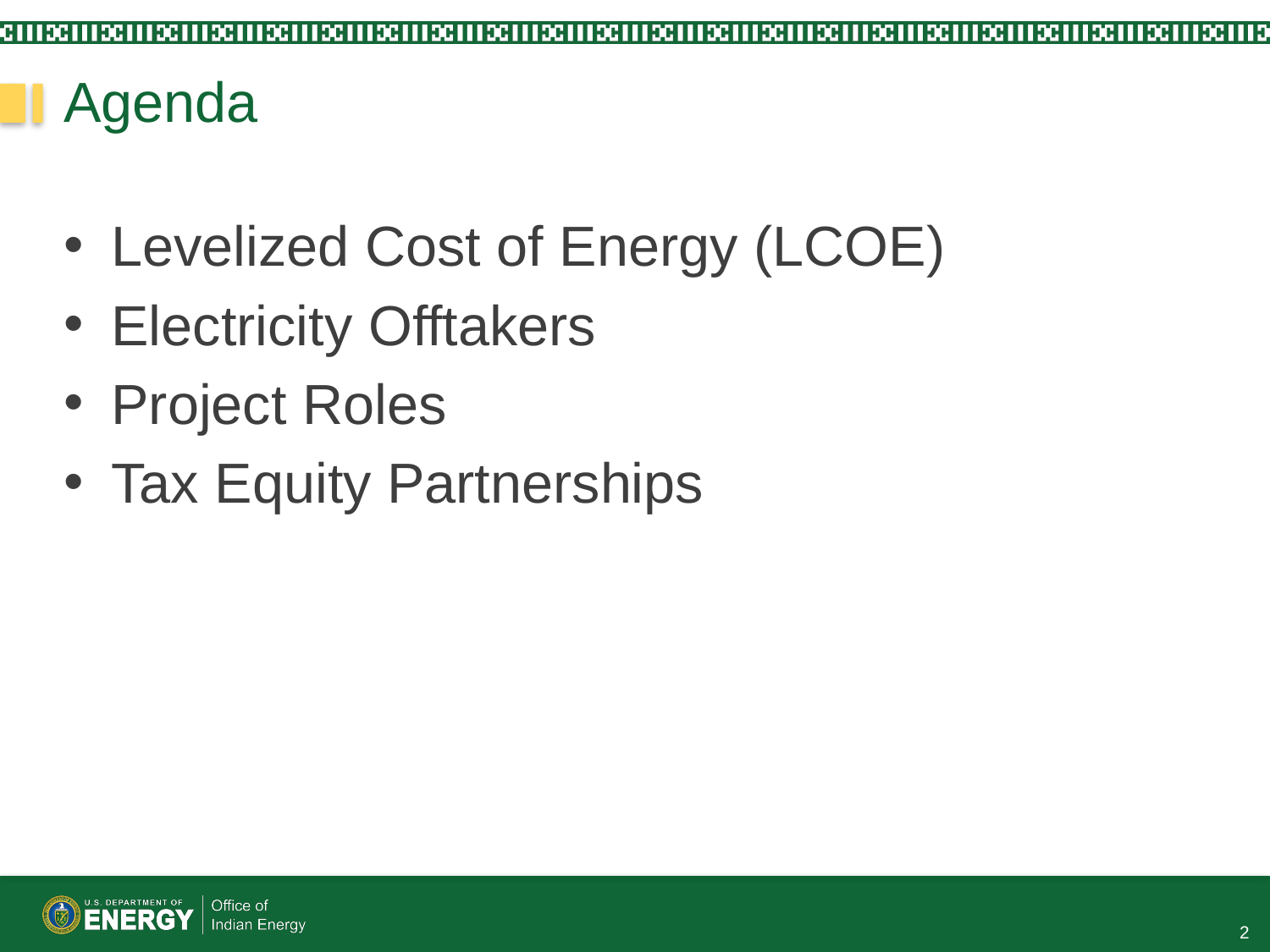

# Agenda
Levelized Cost of Energy (LCOE)
Electricity Offtakers
Project Roles
Tax Equity Partnerships
2